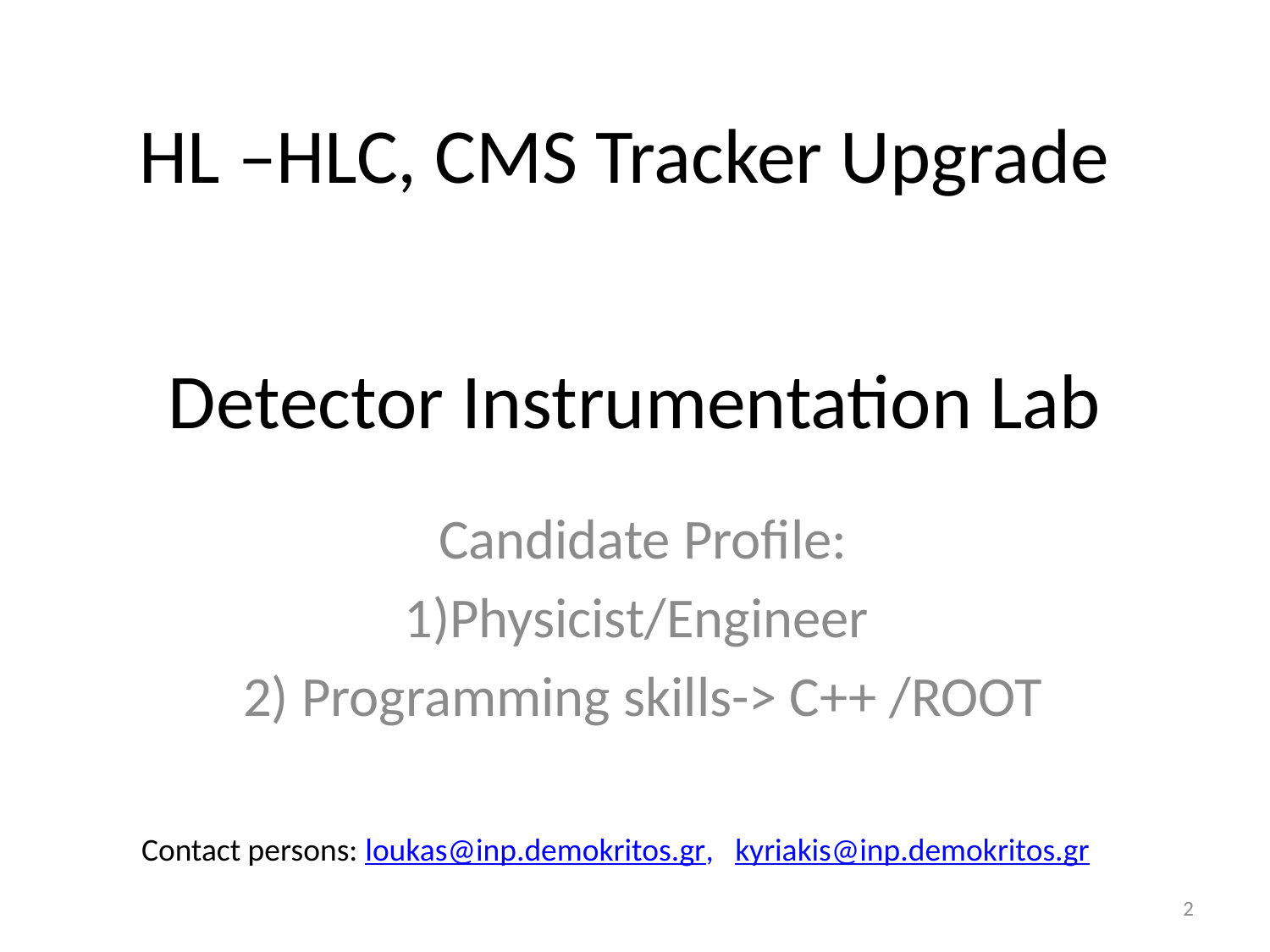

HL –HLC, CMS Tracker Upgrade
# Detector Instrumentation Lab
Candidate Profile:
1)Physicist/Engineer
2) Programming skills-> C++ /ROOT
Contact persons: loukas@inp.demokritos.gr,   kyriakis@inp.demokritos.gr
2